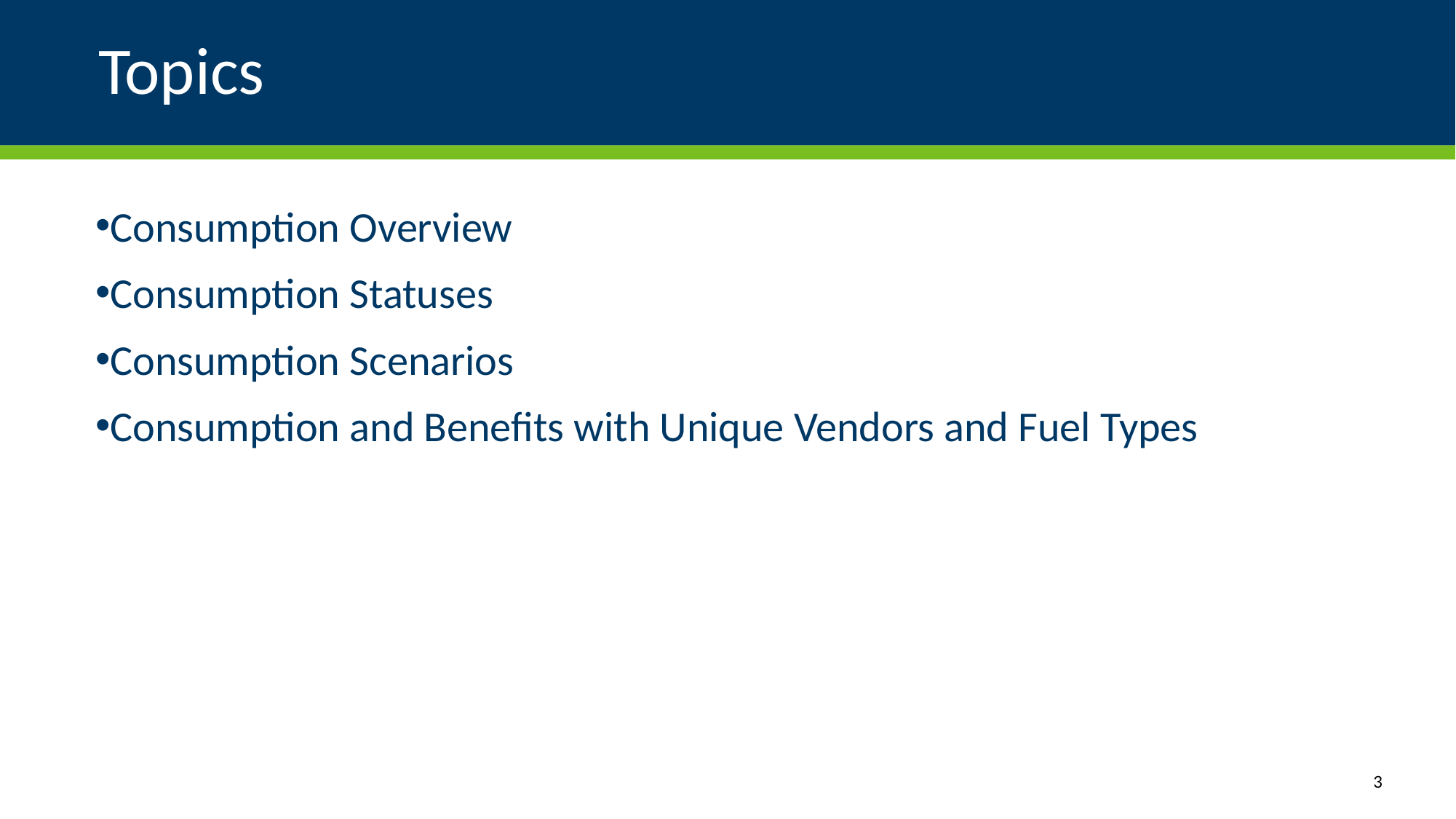

# Topics
Consumption Overview
Consumption Statuses
Consumption Scenarios
Consumption and Benefits with Unique Vendors and Fuel Types
3